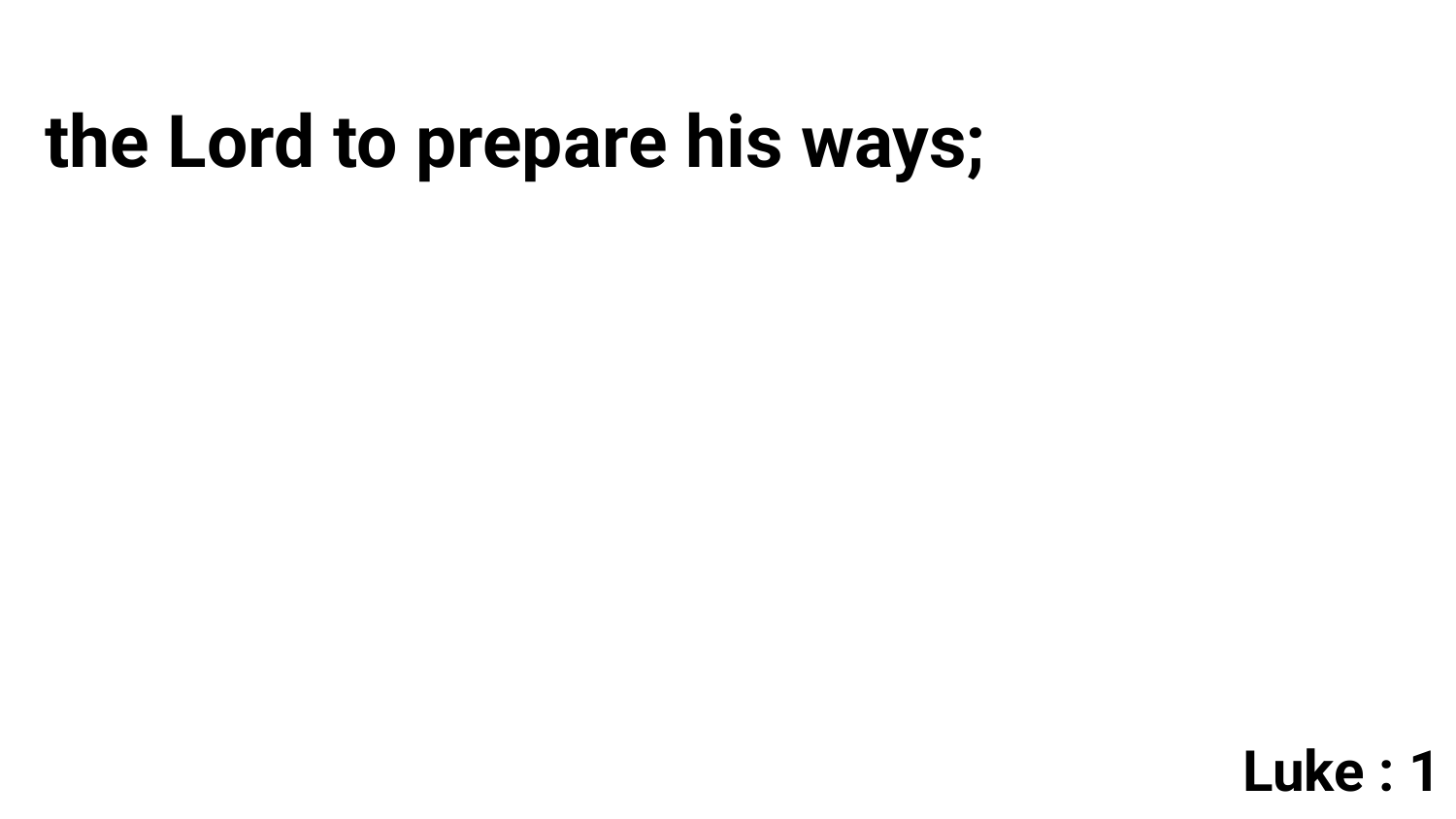

the Lord to prepare his ways;
Luke : 1